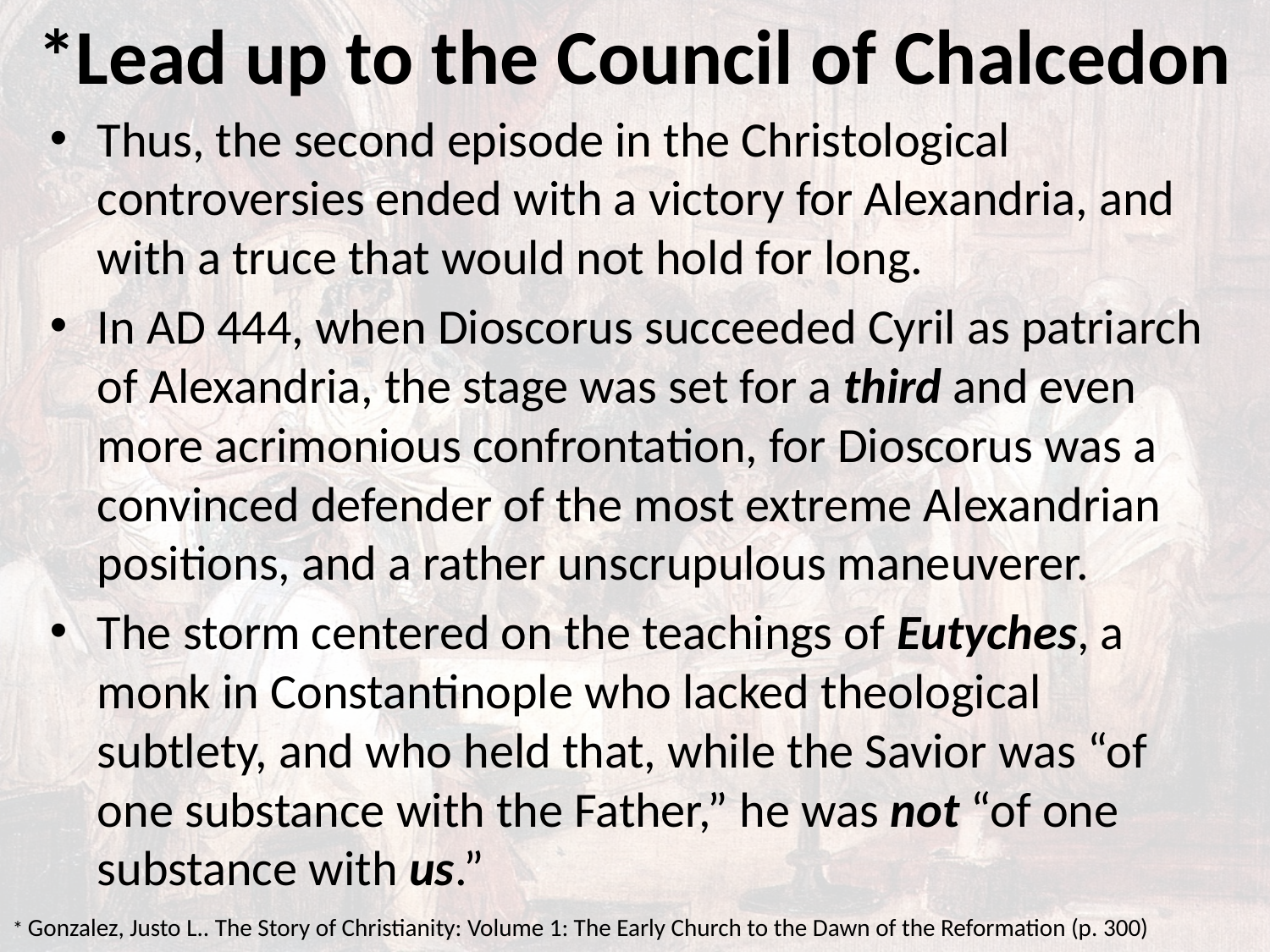

# *Lead up to the Council of Chalcedon
Thus, the second episode in the Christological controversies ended with a victory for Alexandria, and with a truce that would not hold for long.
In AD 444, when Dioscorus succeeded Cyril as patriarch of Alexandria, the stage was set for a third and even more acrimonious confrontation, for Dioscorus was a convinced defender of the most extreme Alexandrian positions, and a rather unscrupulous maneuverer.
The storm centered on the teachings of Eutyches, a monk in Constantinople who lacked theological subtlety, and who held that, while the Savior was “of one substance with the Father,” he was not “of one substance with us.”
* Gonzalez, Justo L.. The Story of Christianity: Volume 1: The Early Church to the Dawn of the Reformation (p. 300)